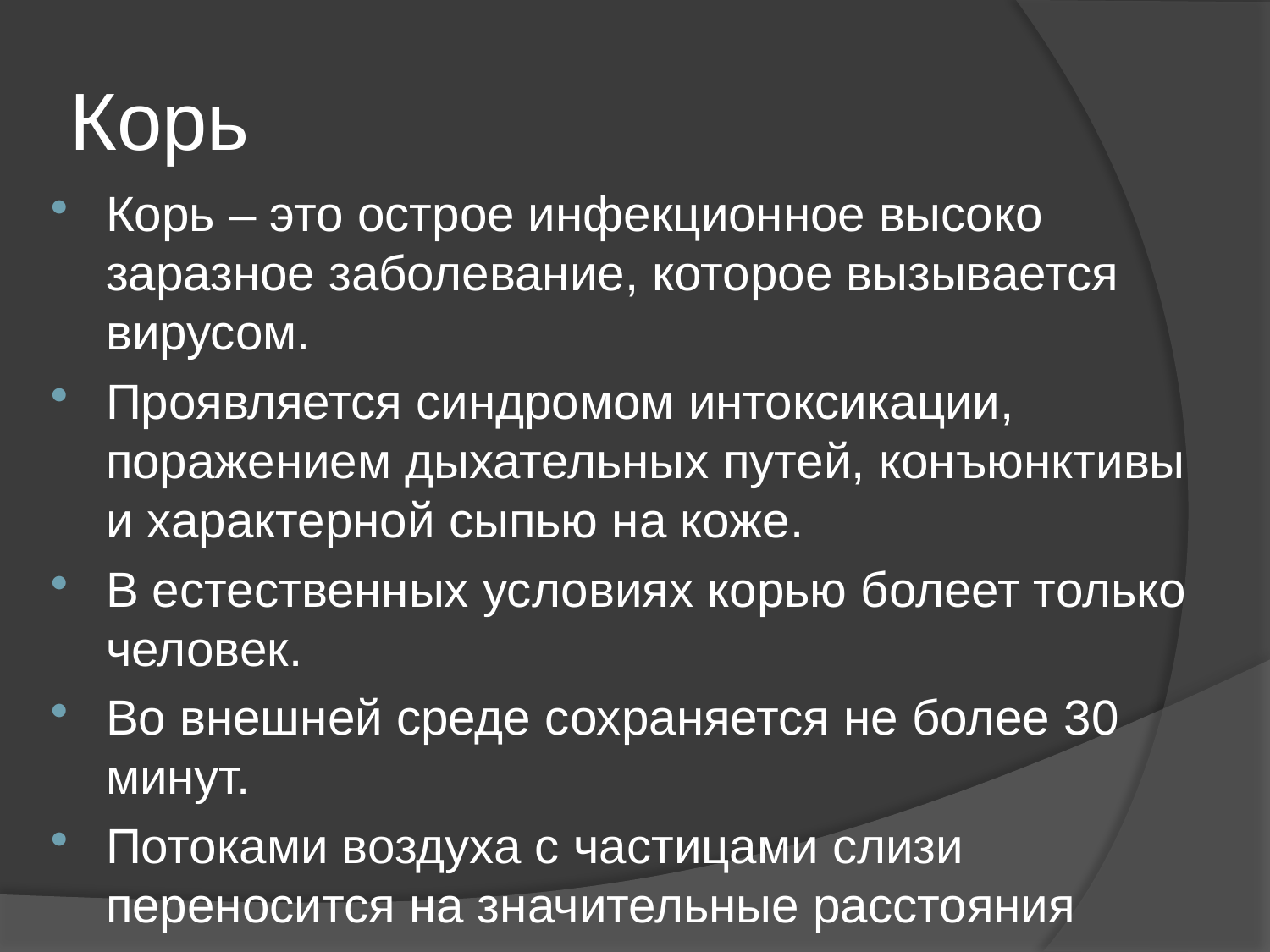

# Корь
Корь – это острое инфекционное высоко заразное заболевание, которое вызывается вирусом.
Проявляется синдромом интоксикации, поражением дыхательных путей, конъюнктивы и характерной сыпью на коже.
В естественных условиях корью болеет только человек.
Во внешней среде сохраняется не более 30 минут.
Потоками воздуха с частицами слизи переносится на значительные расстояния